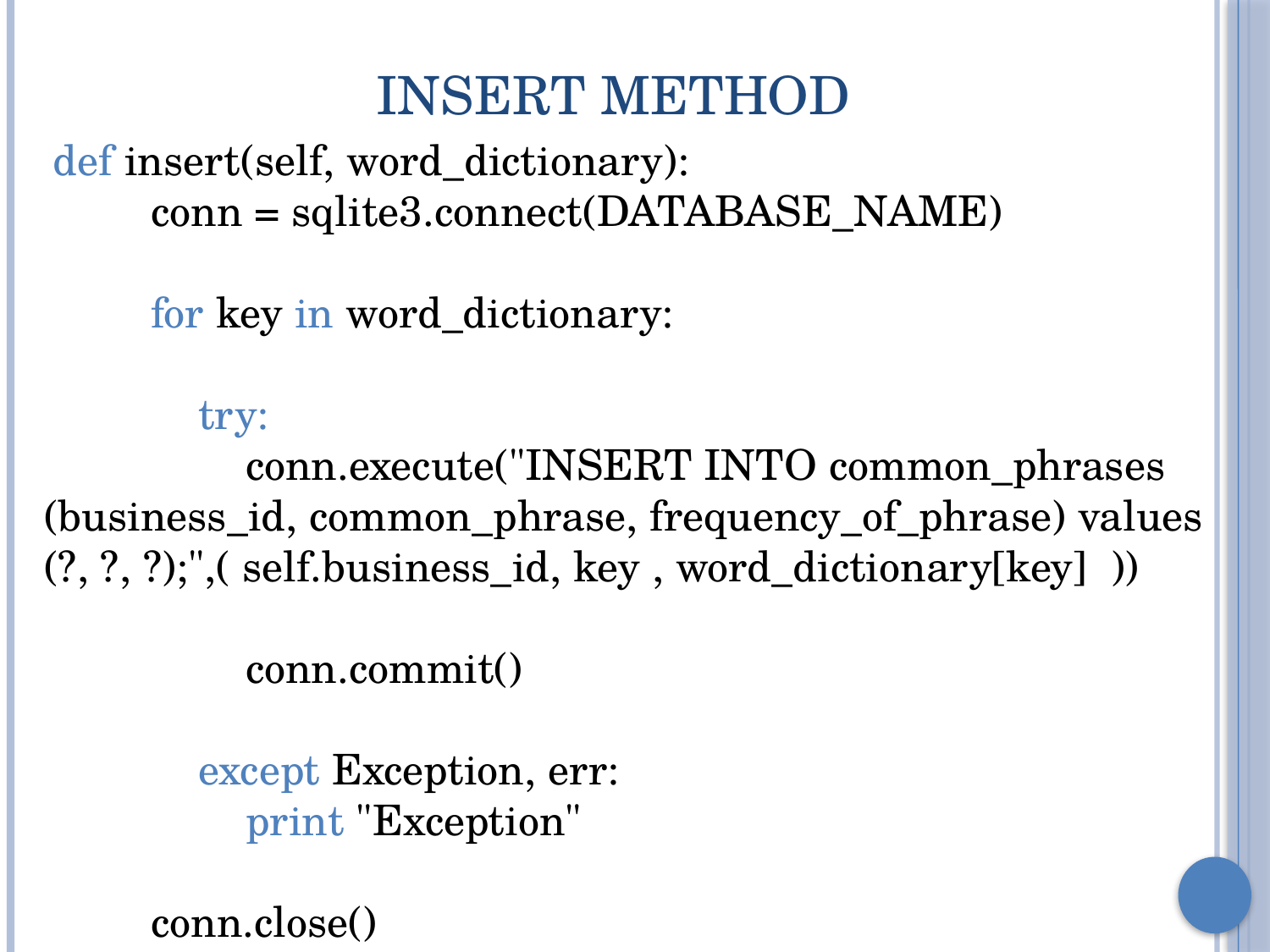

# Insert Method
 def insert(self, word_dictionary):
         conn = sqlite3.connect(DATABASE_NAME)

         for key in word_dictionary:

             try:
                 conn.execute("INSERT INTO common_phrases (business_id, common_phrase, frequency_of_phrase) values (?, ?, ?);",( self.business_id, key , word_dictionary[key]  ))

                 conn.commit()

             except Exception, err:
                 print "Exception"

         conn.close()